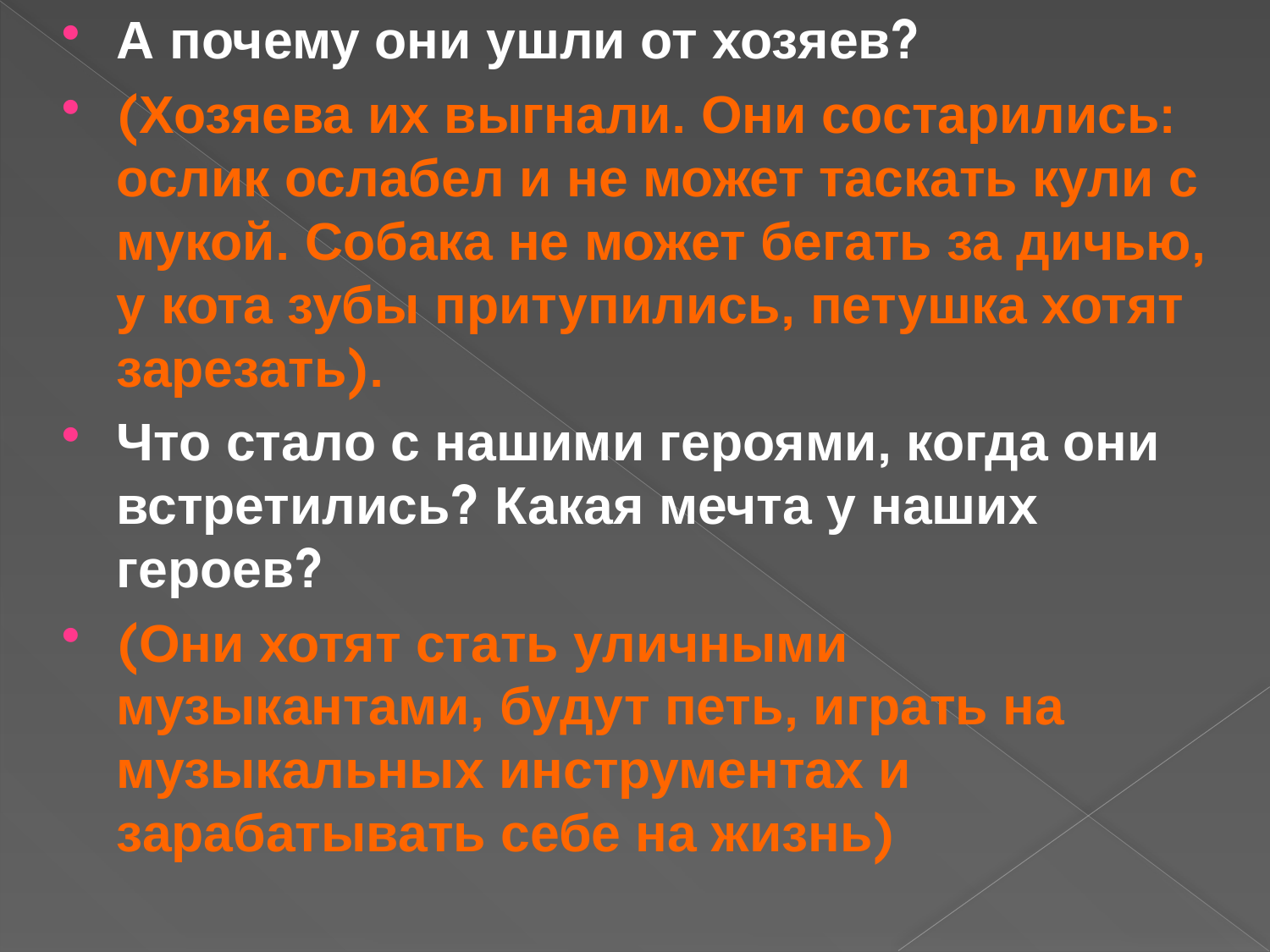

А почему они ушли от хозяев?
(Хозяева их выгнали. Они состарились: ослик ослабел и не может таскать кули с мукой. Собака не может бегать за дичью, у кота зубы притупились, петушка хотят зарезать).
Что стало с нашими героями, когда они встретились? Какая мечта у наших героев?
(Они хотят стать уличными музыкантами, будут петь, играть на музыкальных инструментах и зарабатывать себе на жизнь)